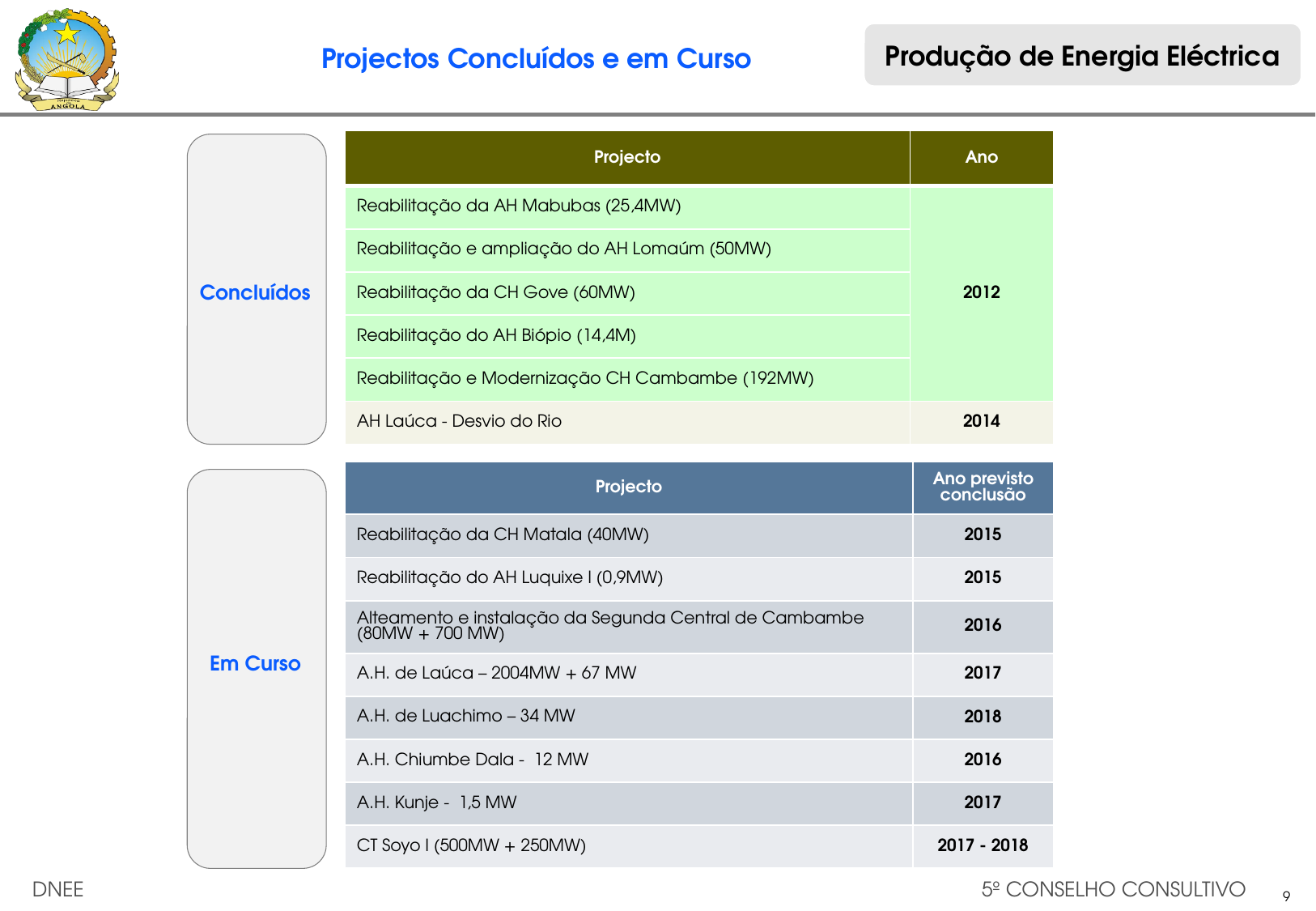

Produção de Energia Eléctrica
Projectos Concluídos e em Curso
| Projecto | Ano |
| --- | --- |
| Reabilitação da AH Mabubas (25,4MW) | 2012 |
| Reabilitação e ampliação do AH Lomaúm (50MW) |  |
| Reabilitação da CH Gove (60MW) |  |
| Reabilitação do AH Biópio (14,4M) |  |
| Reabilitação e Modernização CH Cambambe (192MW) |  |
| AH Laúca - Desvio do Rio | 2014 |

Concluídos
| Projecto | Ano previsto conclusão |
| --- | --- |
| Reabilitação da CH Matala (40MW) | 2015 |
| Reabilitação do AH Luquixe I (0,9MW) | 2015 |
| Alteamento e instalação da Segunda Central de Cambambe (80MW + 700 MW) | 2016 |
| A.H. de Laúca – 2004MW + 67 MW | 2017 |
| A.H. de Luachimo – 34 MW | 2018 |
| A.H. Chiumbe Dala - 12 MW | 2016 |
| A.H. Kunje - 1,5 MW | 2017 |
| CT Soyo I (500MW + 250MW) | 2017 - 2018 |

Em Curso